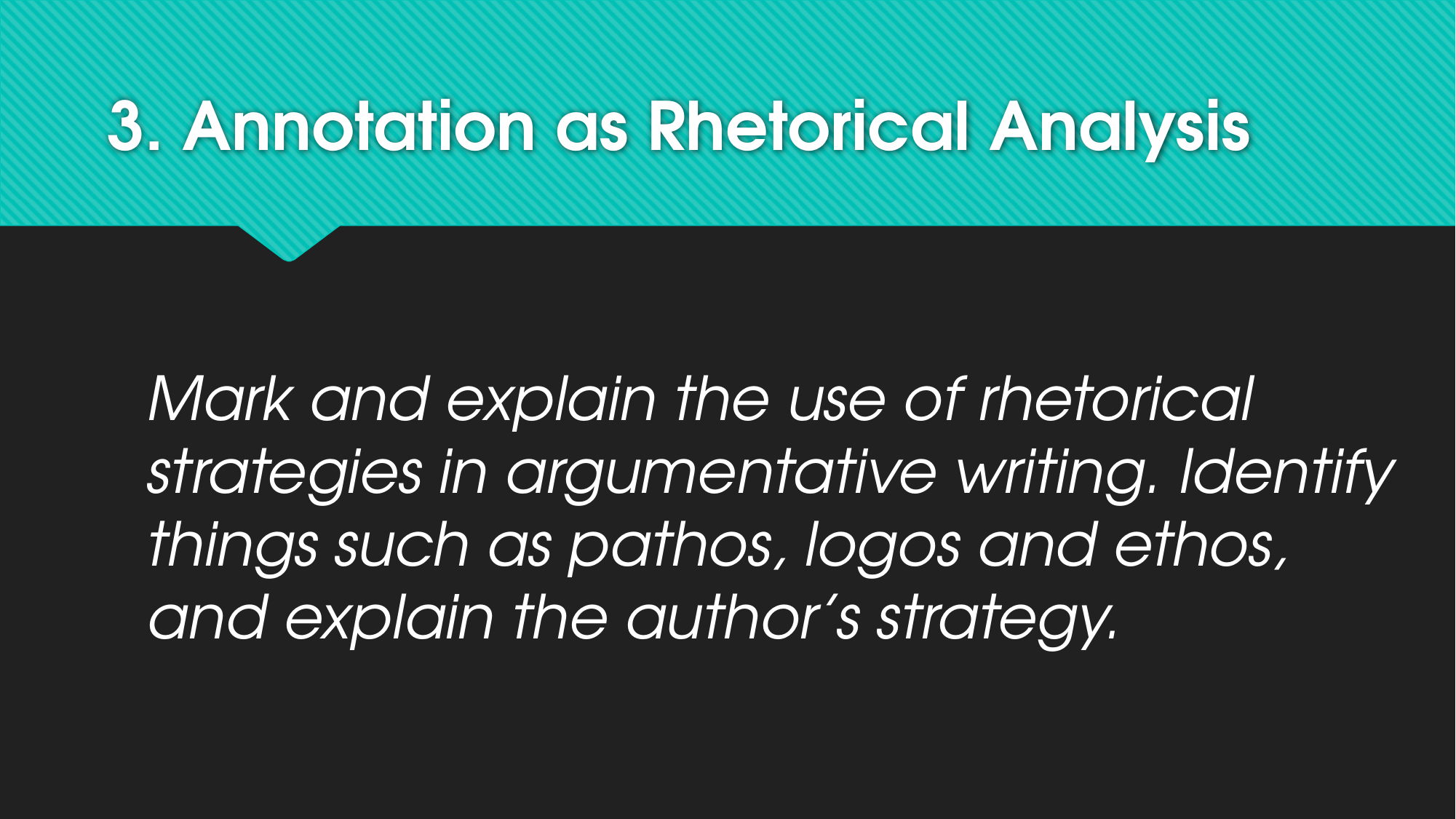

# 3. Annotation as Rhetorical Analysis
Mark and explain the use of rhetorical strategies in argumentative writing. Identify things such as pathos, logos and ethos, and explain the author’s strategy.